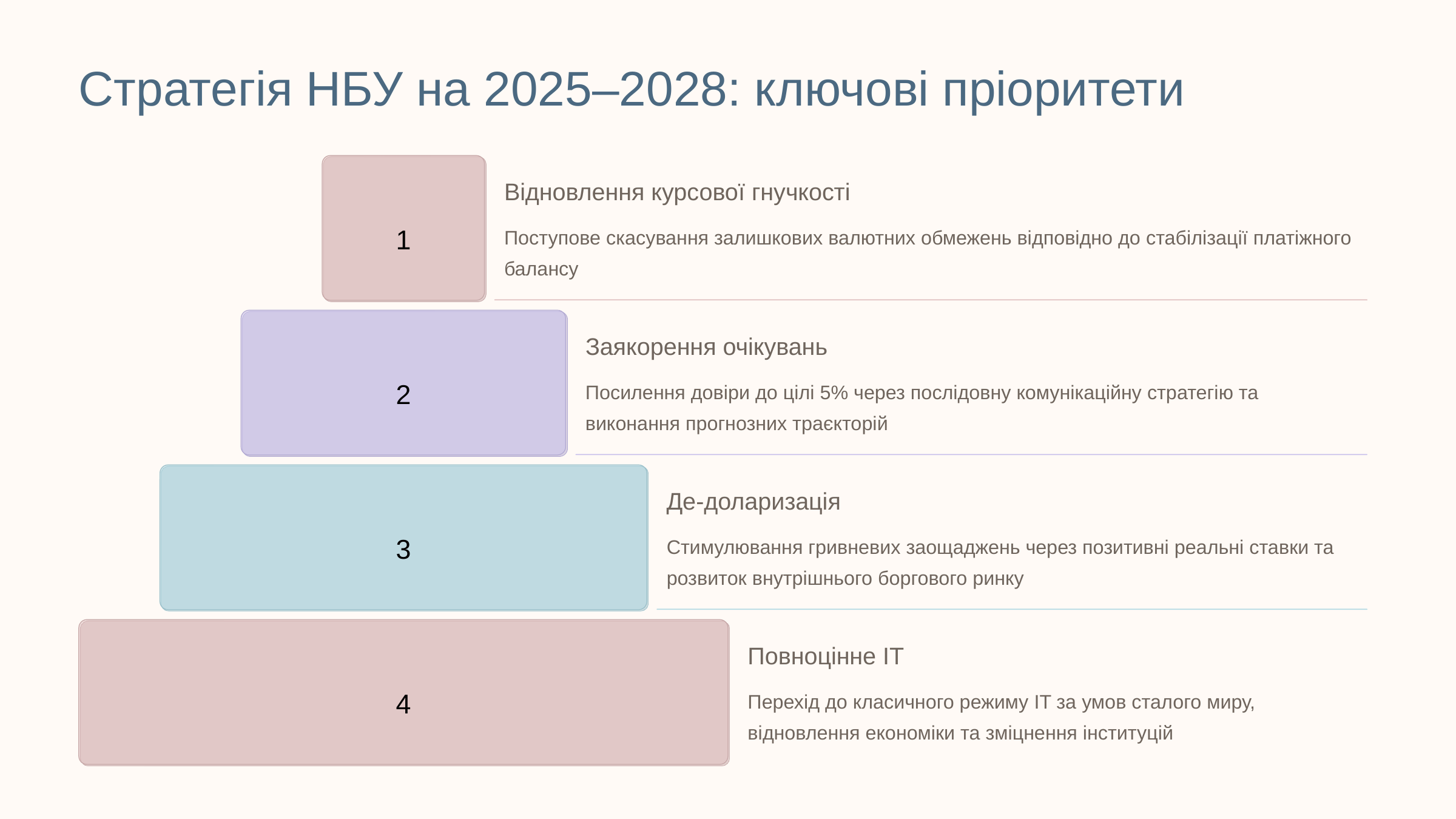

Стратегія НБУ на 2025–2028: ключові пріоритети

Відновлення курсової гнучкості
1
Поступове скасування залишкових валютних обмежень відповідно до стабілізації платіжного балансу

Заякорення очікувань
2
Посилення довіри до цілі 5% через послідовну комунікаційну стратегію та виконання прогнозних траєкторій

Де-доларизація
3
Стимулювання гривневих заощаджень через позитивні реальні ставки та розвиток внутрішнього боргового ринку

Повноцінне IT
4
Перехід до класичного режиму IT за умов сталого миру, відновлення економіки та зміцнення інституцій